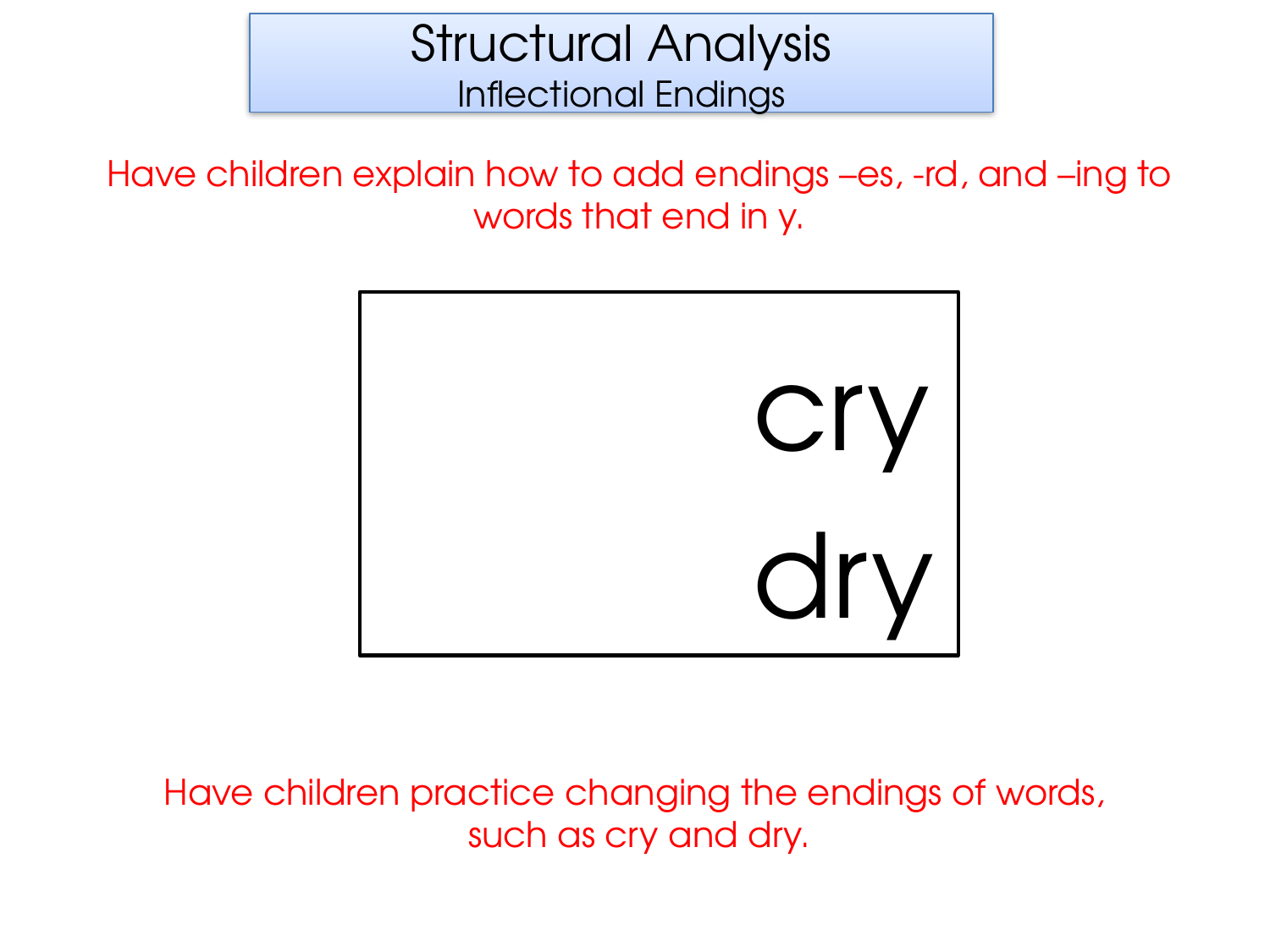

Structural Analysis
Inflectional Endings
Have children explain how to add endings –es, -rd, and –ing to words that end in y.

			cry
			dry

Have children practice changing the endings of words,
such as cry and dry.